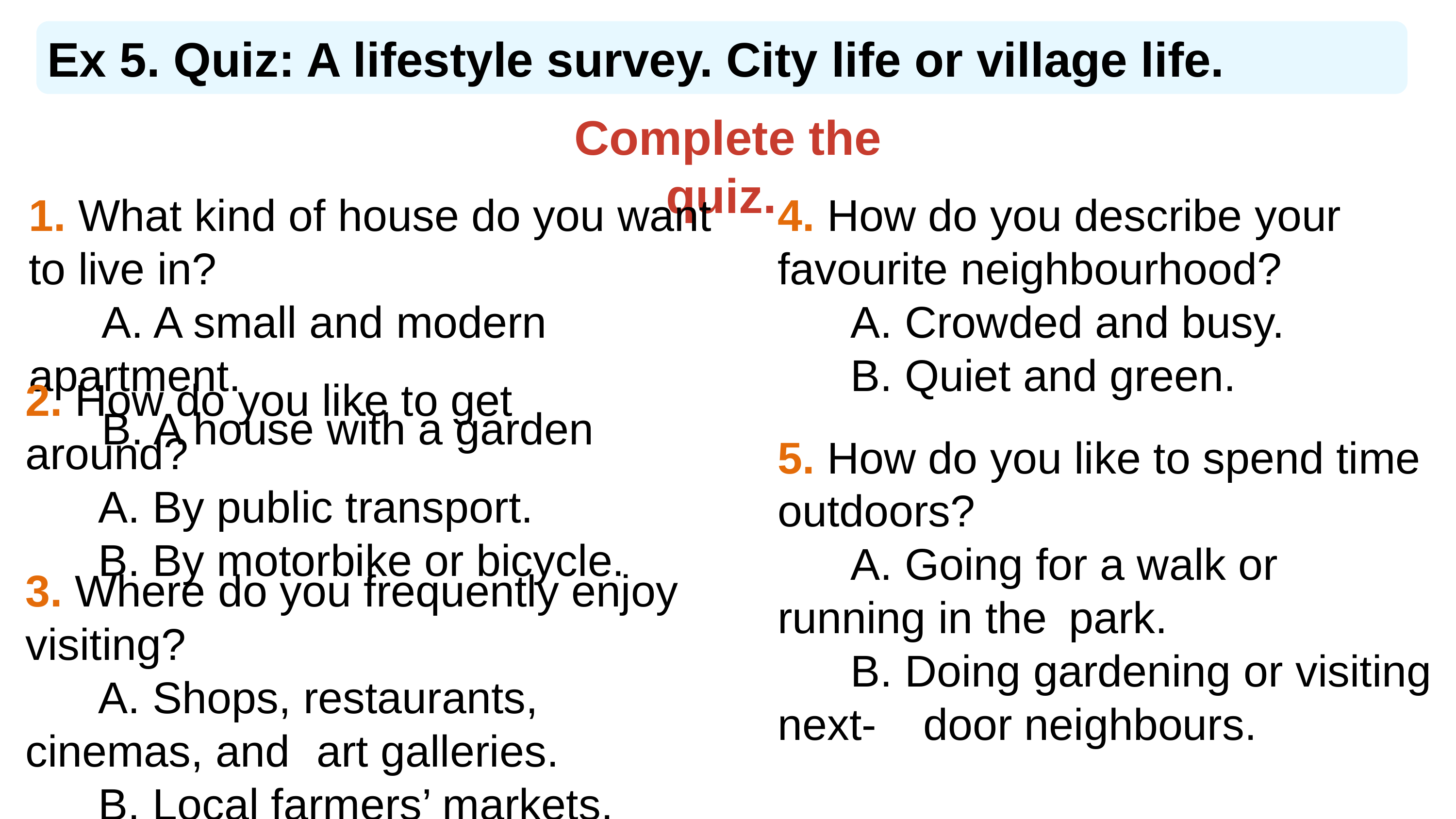

Ex 5. Quiz: A lifestyle survey. City life or village life.
Complete the quiz.
1. What kind of house do you want to live in?
	A. A small and modern apartment.
 	B. A house with a garden
4. How do you describe your favourite neighbourhood?
	A. Crowded and busy.
	B. Quiet and green.
2. How do you like to get around?
	A. By public transport.
	B. By motorbike or bicycle.
5. How do you like to spend time outdoors?
	A. Going for a walk or running in the 	park.
	B. Doing gardening or visiting next-	door neighbours.
3. Where do you frequently enjoy visiting?
	A. Shops, restaurants, cinemas, and 	art galleries.
	B. Local farmers’ markets.